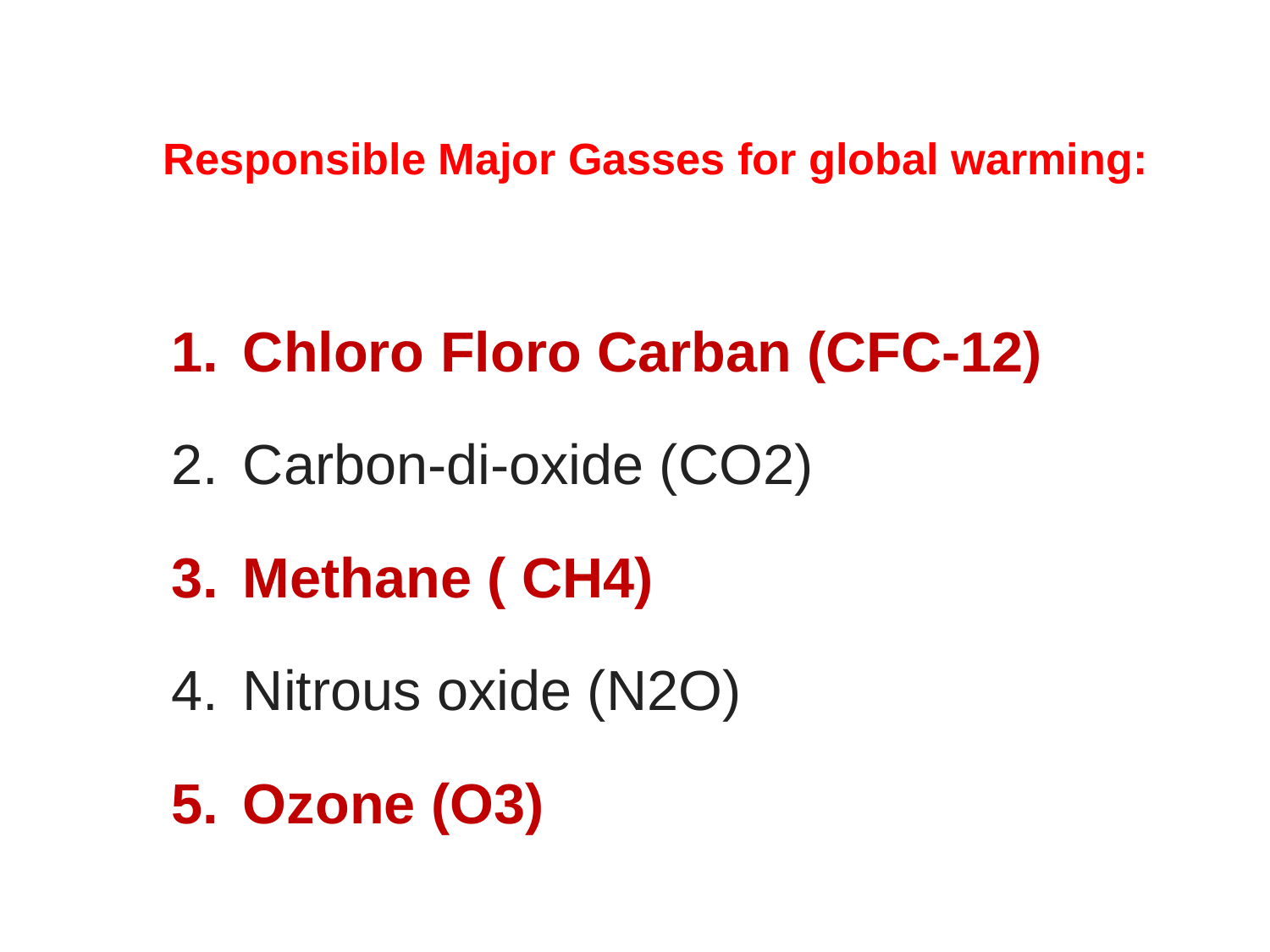

# Responsible Major Gasses for global warming:
Chloro Floro Carban (CFC-12)
Carbon-di-oxide (CO2)
Methane ( CH4)
Nitrous oxide (N2O)
Ozone (O3)